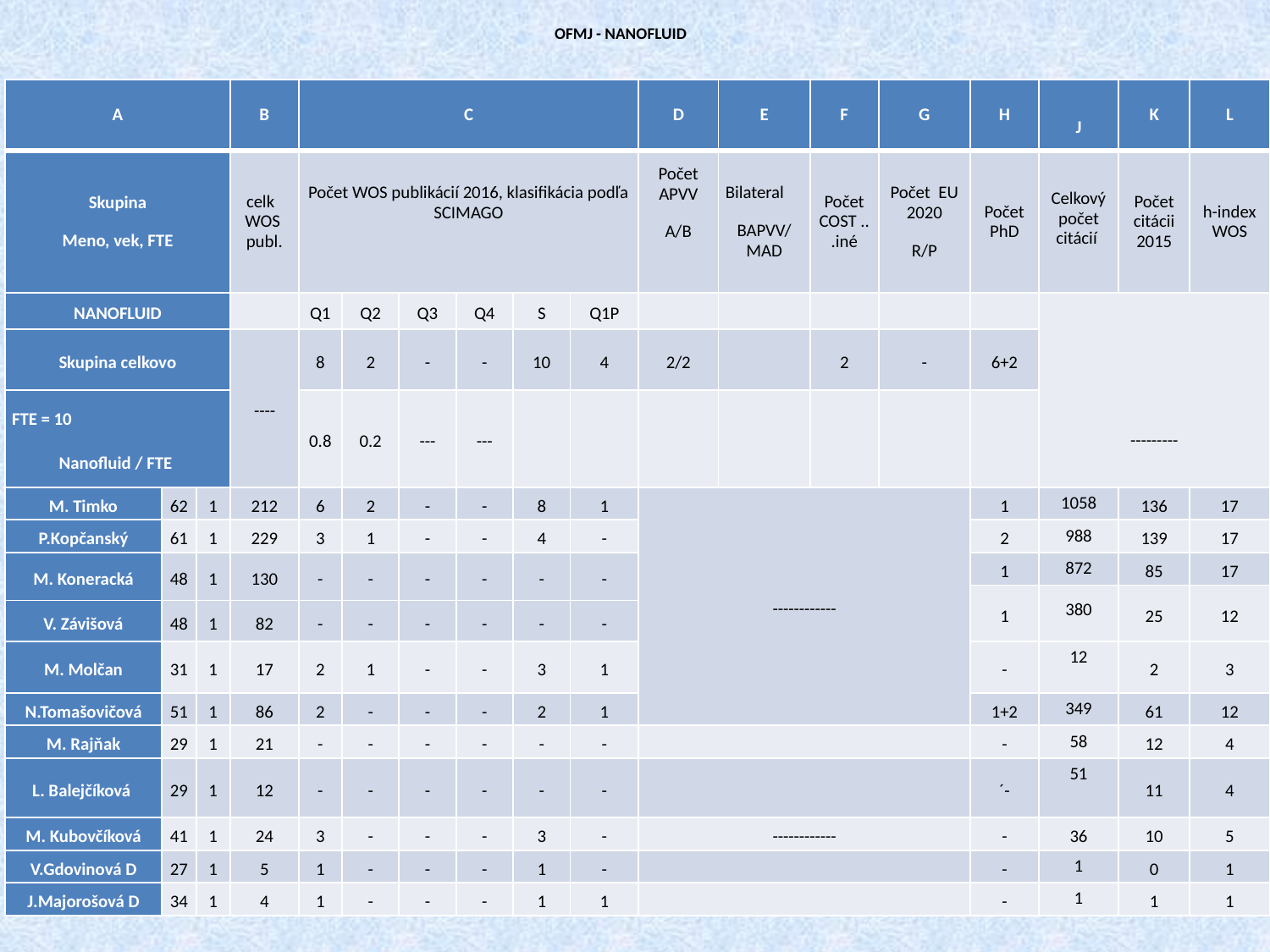

OFMJ - NANOFLUID
| A |  |  | B | C |  |  |  |  |  | D | E | F | G | H | J | K | L |
| --- | --- | --- | --- | --- | --- | --- | --- | --- | --- | --- | --- | --- | --- | --- | --- | --- | --- |
| Skupina Meno, vek, FTE |  |  | celk WOS publ. | Počet WOS publikácií 2016, klasifikácia podľa SCIMAGO |  |  |  |  |  | Počet APVV A/B | Bilateral BAPVV/MAD | Počet COST ...iné | Počet EU 2020 R/P | Počet PhD | Celkový počet citácií | Počet citácii 2015 | h-index WOS |
| NANOFLUID |  |  |  | Q1 | Q2 | Q3 | Q4 | S | Q1P |  |  |  |  |  | --------- |  |  |
| Skupina celkovo |  |  | ---- | 8 | 2 | - | - | 10 | 4 | 2/2 |  | 2 | - | 6+2 |  |  |  |
| FTE = 10 Nanofluid / FTE |  |  |  | 0.8 | 0.2 | --- | --- |  |  |  |  |  |  |  |  |  |  |
| M. Timko | 62 | 1 | 212 | 6 | 2 | - | - | 8 | 1 | ------------ |  |  |  | 1 | 1058 | 136 | 17 |
| P.Kopčanský | 61 | 1 | 229 | 3 | 1 | - | - | 4 | - |  |  |  |  | 2 | 988 | 139 | 17 |
| M. Koneracká | 48 | 1 | 130 | - | - | - | - | - | - |  |  |  |  | 1 | 872 | 85 | 17 |
|  |  |  |  |  |  |  |  |  |  |  |  |  |  | 1 | 380 | 25 | 12 |
| V. Závišová | 48 | 1 | 82 | - | - | - | - | - | - |  |  |  |  |  |  |  |  |
| M. Molčan | 31 | 1 | 17 | 2 | 1 | - | - | 3 | 1 |  |  |  |  | - | 12 | 2 | 3 |
| N.Tomašovičová | 51 | 1 | 86 | 2 | - | - | - | 2 | 1 |  |  |  |  | 1+2 | 349 | 61 | 12 |
| M. Rajňak | 29 | 1 | 21 | - | - | - | - | - | - |  |  |  |  | - | 58 | 12 | 4 |
| L. Balejčíková | 29 | 1 | 12 | - | - | - | - | - | - |  |  |  |  | ´- | 51 | 11 | 4 |
| M. Kubovčíková | 41 | 1 | 24 | 3 | - | - | - | 3 | - | ------------ |  |  |  | - | 36 | 10 | 5 |
| V.Gdovinová D | 27 | 1 | 5 | 1 | - | - | - | 1 | - |  |  |  |  | - | 1 | 0 | 1 |
| J.Majorošová D | 34 | 1 | 4 | 1 | - | - | - | 1 | 1 |  |  |  |  | - | 1 | 1 | 1 |